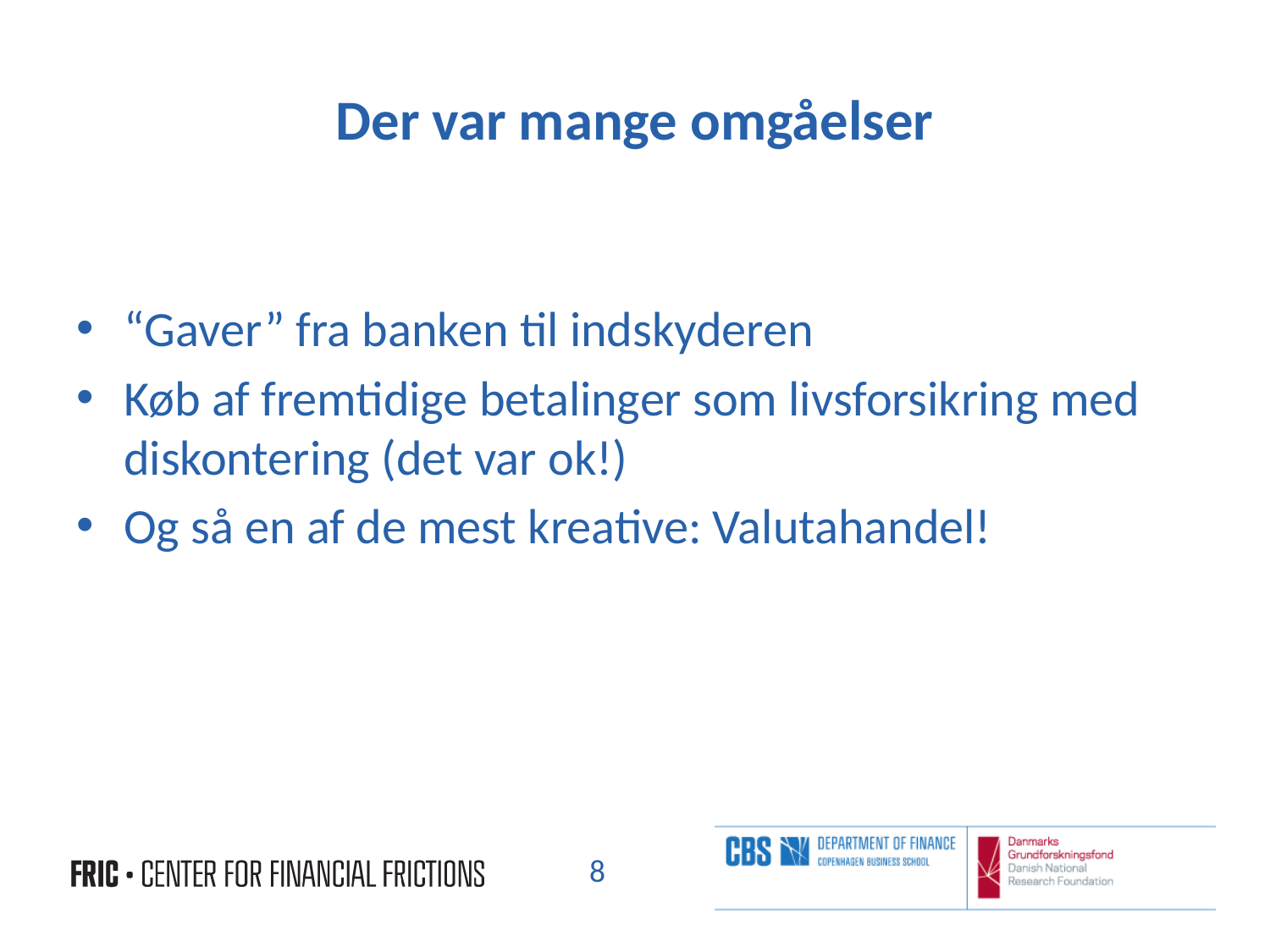

# Der var mange omgåelser

“Gaver” fra banken til indskyderen
Køb af fremtidige betalinger som livsforsikring med diskontering (det var ok!)
Og så en af de mest kreative: Valutahandel!

8